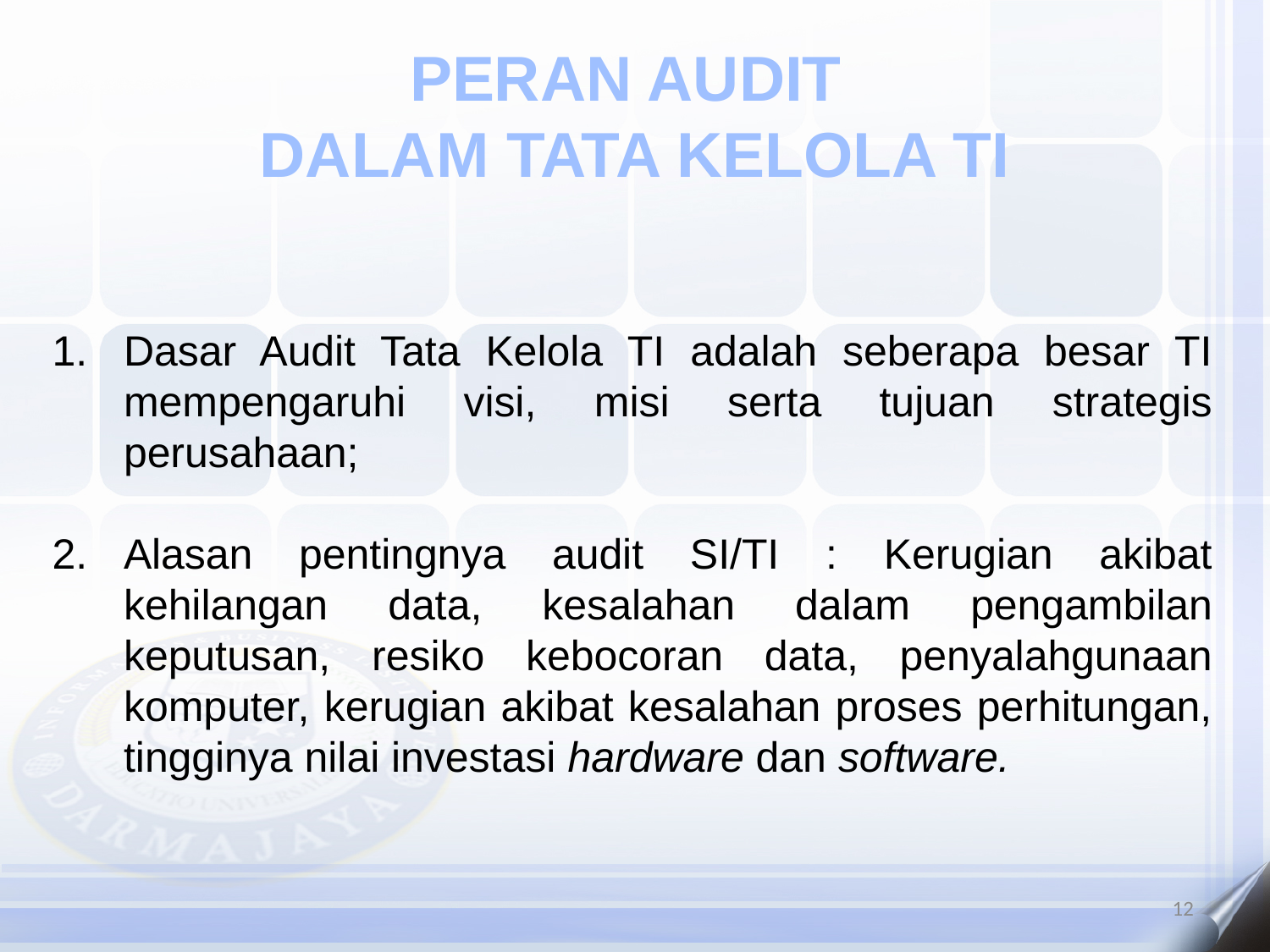

PERAN AUDIT
DALAM TATA KELOLA TI
Dasar Audit Tata Kelola TI adalah seberapa besar TI mempengaruhi visi, misi serta tujuan strategis perusahaan;

Alasan pentingnya audit SI/TI : Kerugian akibat kehilangan data, kesalahan dalam pengambilan keputusan, resiko kebocoran data, penyalahgunaan komputer, kerugian akibat kesalahan proses perhitungan, tingginya nilai investasi hardware dan software.

12